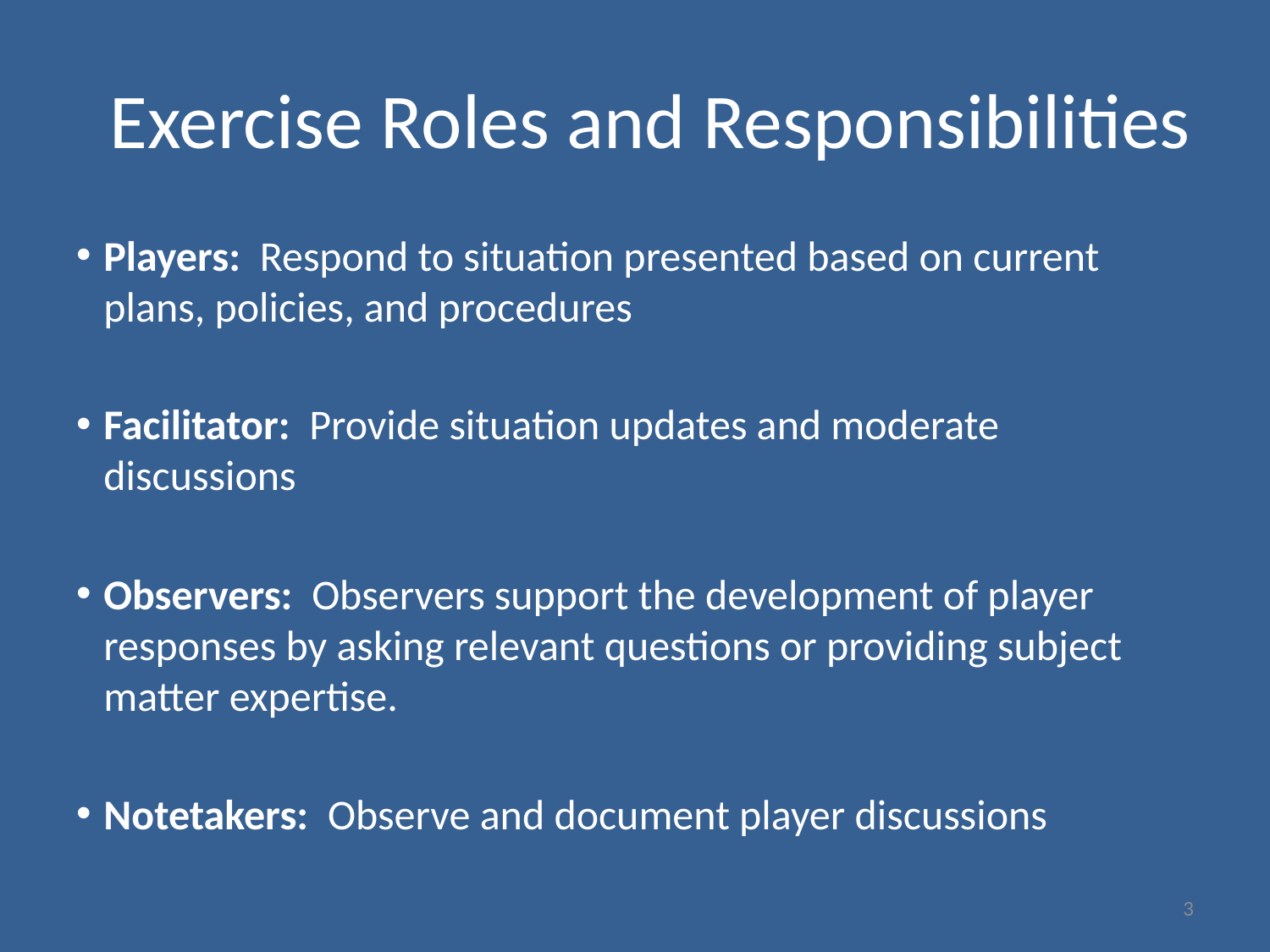

# Exercise Roles and Responsibilities
Players:  Respond to situation presented based on current plans, policies, and procedures

Facilitator:  Provide situation updates and moderate discussions

Observers:  Observers support the development of player responses by asking relevant questions or providing subject matter expertise.

Notetakers:  Observe and document player discussions

3